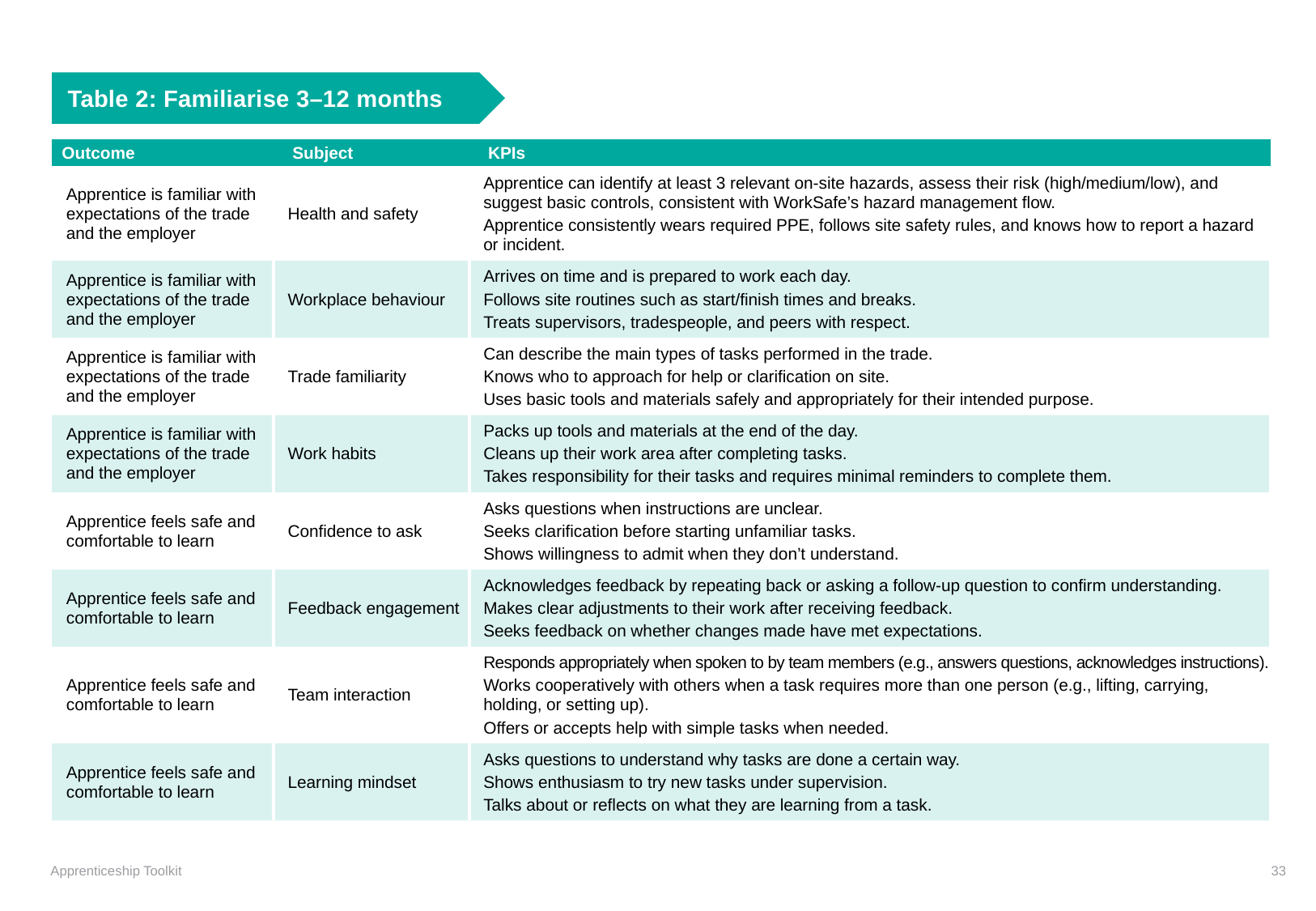

Table 2: Familiarise 3–12 months
| Outcome | Subject | KPIs |
| --- | --- | --- |
| Apprentice is familiar with expectations of the trade and the employer | Health and safety | Apprentice can identify at least 3 relevant on-site hazards, assess their risk (high/medium/low), and suggest basic controls, consistent with WorkSafe’s hazard management flow. Apprentice consistently wears required PPE, follows site safety rules, and knows how to report a hazard or incident. |
| Apprentice is familiar with expectations of the trade and the employer | Workplace behaviour | Arrives on time and is prepared to work each day. Follows site routines such as start/finish times and breaks. Treats supervisors, tradespeople, and peers with respect. |
| Apprentice is familiar with expectations of the trade and the employer | Trade familiarity | Can describe the main types of tasks performed in the trade. Knows who to approach for help or clarification on site. Uses basic tools and materials safely and appropriately for their intended purpose. |
| Apprentice is familiar with expectations of the trade and the employer | Work habits | Packs up tools and materials at the end of the day. Cleans up their work area after completing tasks. Takes responsibility for their tasks and requires minimal reminders to complete them. |
| Apprentice feels safe and comfortable to learn | Confidence to ask | Asks questions when instructions are unclear. Seeks clarification before starting unfamiliar tasks. Shows willingness to admit when they don’t understand. |
| Apprentice feels safe and comfortable to learn | Feedback engagement | Acknowledges feedback by repeating back or asking a follow-up question to confirm understanding. Makes clear adjustments to their work after receiving feedback. Seeks feedback on whether changes made have met expectations. |
| Apprentice feels safe and comfortable to learn | Team interaction | Responds appropriately when spoken to by team members (e.g., answers questions, acknowledges instructions). Works cooperatively with others when a task requires more than one person (e.g., lifting, carrying, holding, or setting up). Offers or accepts help with simple tasks when needed. |
| Apprentice feels safe and comfortable to learn | Learning mindset | Asks questions to understand why tasks are done a certain way. Shows enthusiasm to try new tasks under supervision. Talks about or reflects on what they are learning from a task. |
Apprenticeship Toolkit
33